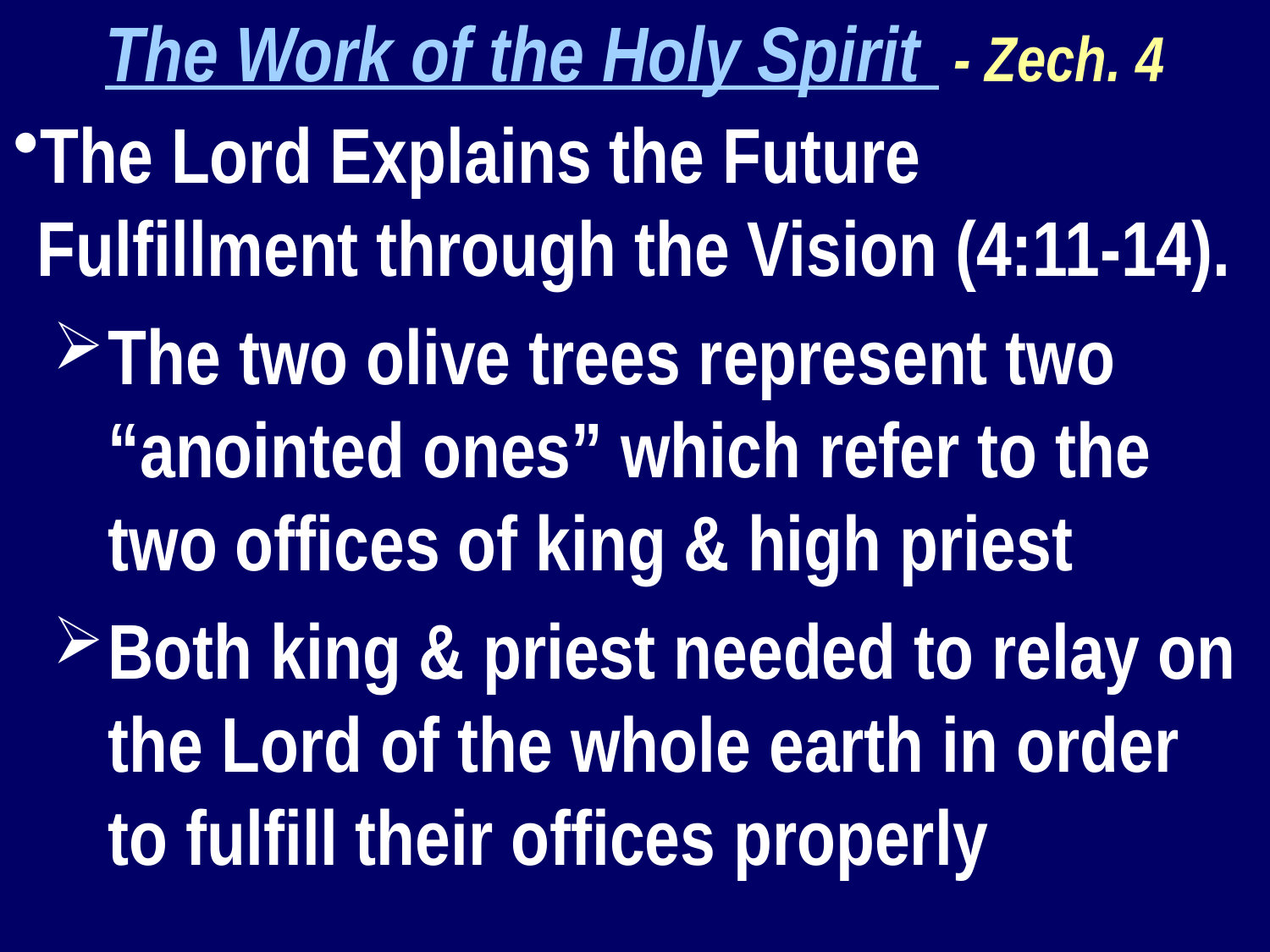

The Work of the Holy Spirit  - Zech. 4
The Lord Explains the Future Fulfillment through the Vision (4:11-14).
The two olive trees represent two “anointed ones” which refer to the two offices of king & high priest
Both king & priest needed to relay on the Lord of the whole earth in order to fulfill their offices properly